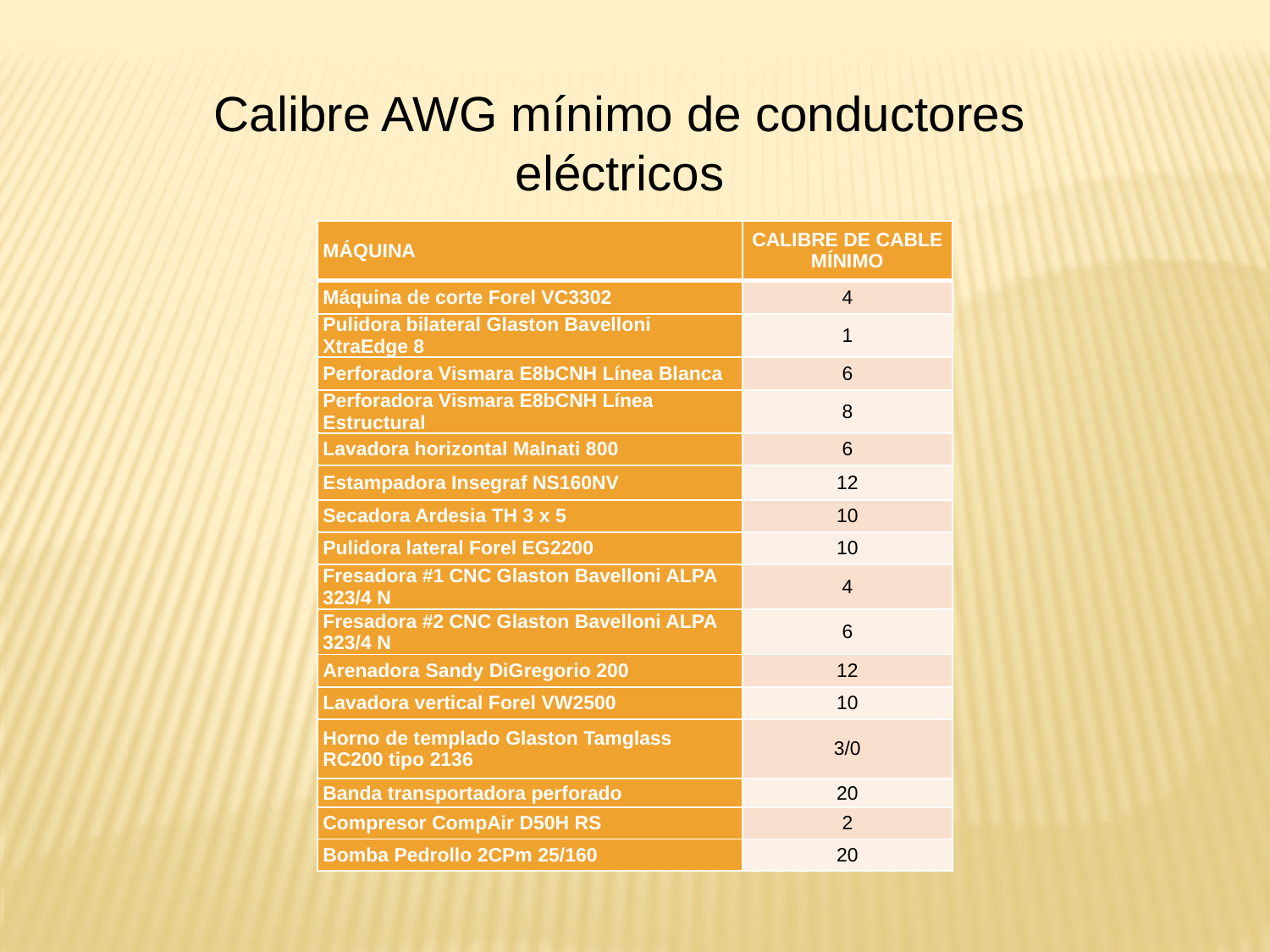

Calibre AWG mínimo de conductores eléctricos
| MÁQUINA | CALIBRE DE CABLE MÍNIMO |
| --- | --- |
| Máquina de corte Forel VC3302 | 4 |
| Pulidora bilateral Glaston Bavelloni XtraEdge 8 | 1 |
| Perforadora Vismara E8bCNH Línea Blanca | 6 |
| Perforadora Vismara E8bCNH Línea Estructural | 8 |
| Lavadora horizontal Malnati 800 | 6 |
| Estampadora Insegraf NS160NV | 12 |
| Secadora Ardesia TH 3 x 5 | 10 |
| Pulidora lateral Forel EG2200 | 10 |
| Fresadora #1 CNC Glaston Bavelloni ALPA 323/4 N | 4 |
| Fresadora #2 CNC Glaston Bavelloni ALPA 323/4 N | 6 |
| Arenadora Sandy DiGregorio 200 | 12 |
| Lavadora vertical Forel VW2500 | 10 |
| Horno de templado Glaston Tamglass RC200 tipo 2136 | 3/0 |
| Banda transportadora perforado | 20 |
| Compresor CompAir D50H RS | 2 |
| Bomba Pedrollo 2CPm 25/160 | 20 |